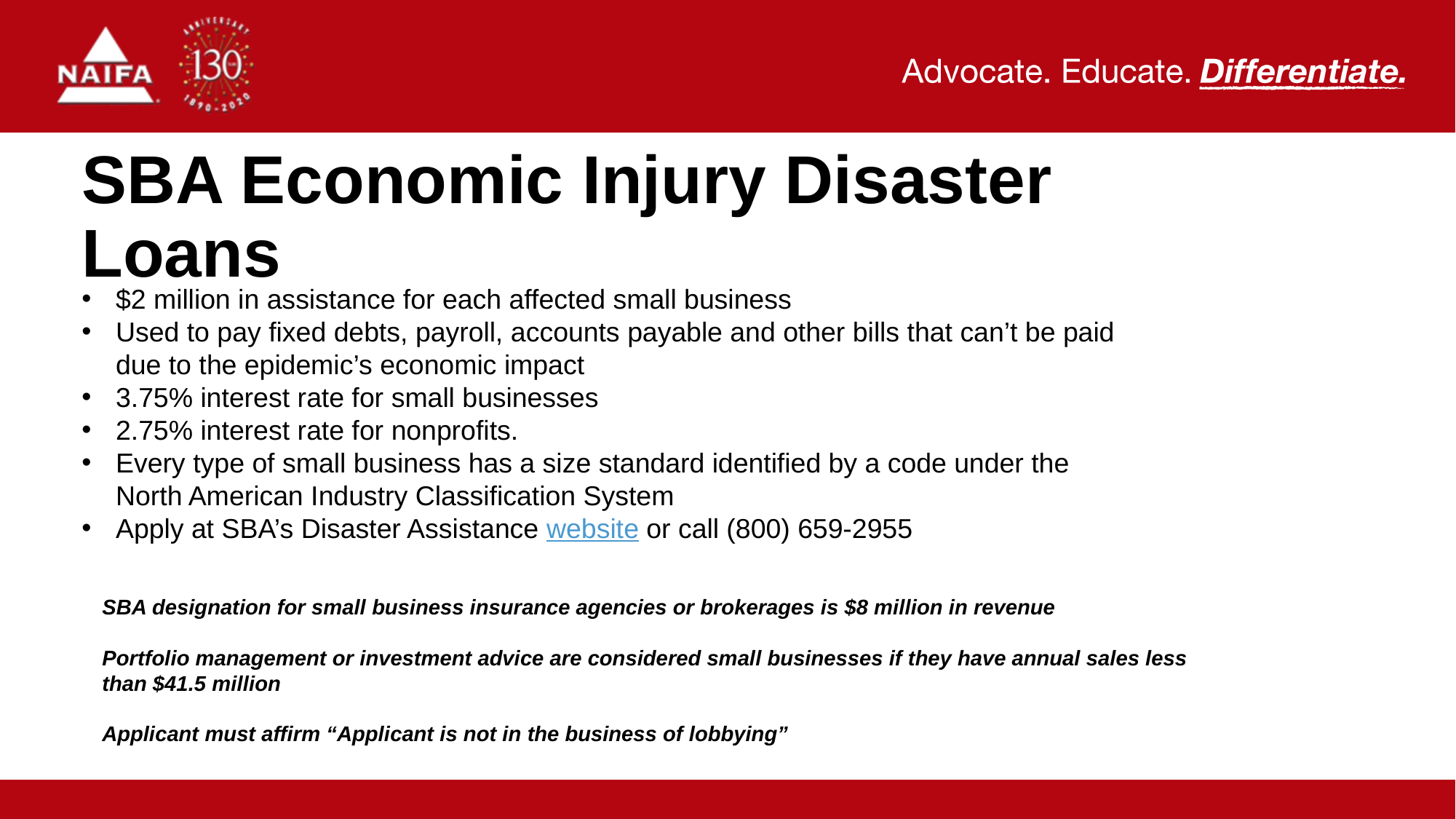

# SBA Economic Injury Disaster Loans
$2 million in assistance for each affected small business
Used to pay fixed debts, payroll, accounts payable and other bills that can’t be paid due to the epidemic’s economic impact
3.75% interest rate for small businesses
2.75% interest rate for nonprofits.
Every type of small business has a size standard identified by a code under the North American Industry Classification System
Apply at SBA’s Disaster Assistance website or call (800) 659-2955

SBA designation for small business insurance agencies or brokerages is $8 million in revenue

Portfolio management or investment advice are considered small businesses if they have annual sales less than $41.5 million

Applicant must affirm “Applicant is not in the business of lobbying”